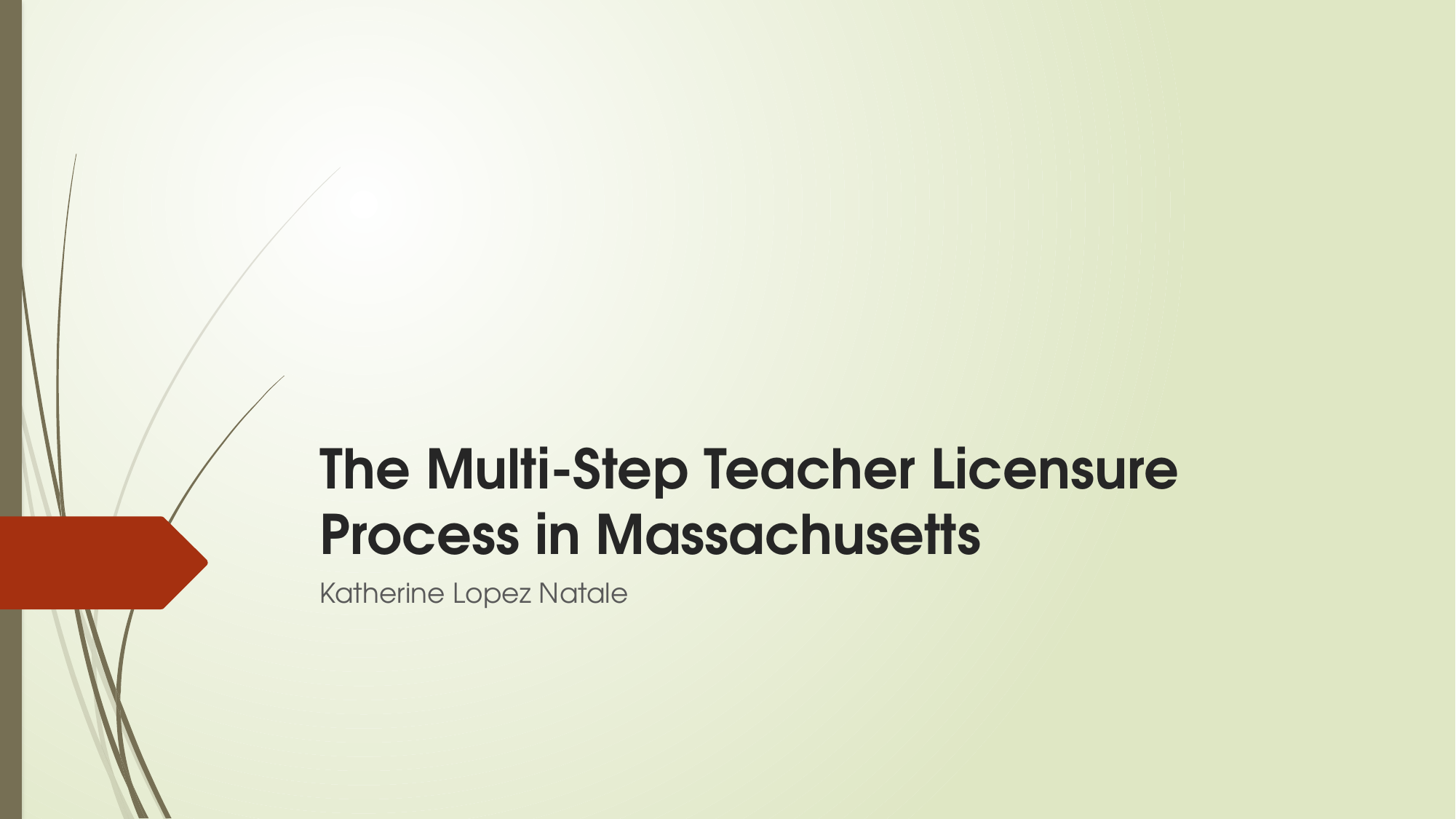

# The Multi-Step Teacher Licensure Process in Massachusetts
Katherine Lopez Natale